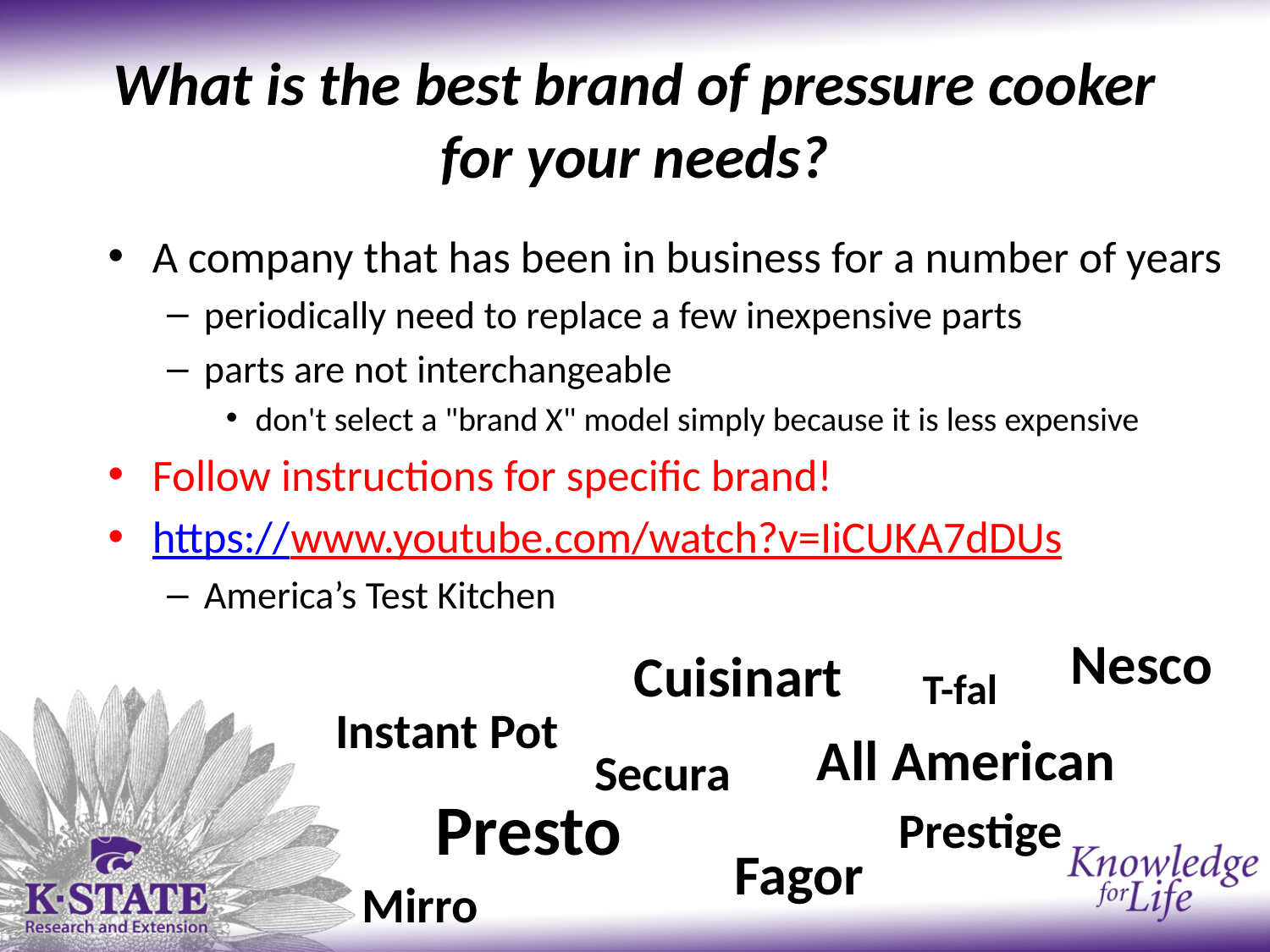

# What is the best brand of pressure cooker for your needs?
A company that has been in business for a number of years
periodically need to replace a few inexpensive parts
parts are not interchangeable
don't select a "brand X" model simply because it is less expensive
Follow instructions for specific brand!
https://www.youtube.com/watch?v=IiCUKA7dDUs
America’s Test Kitchen
Nesco

Cuisinart

T-fal

Instant Pot

All American

Secura

Presto

Prestige

Fagor

Mirro